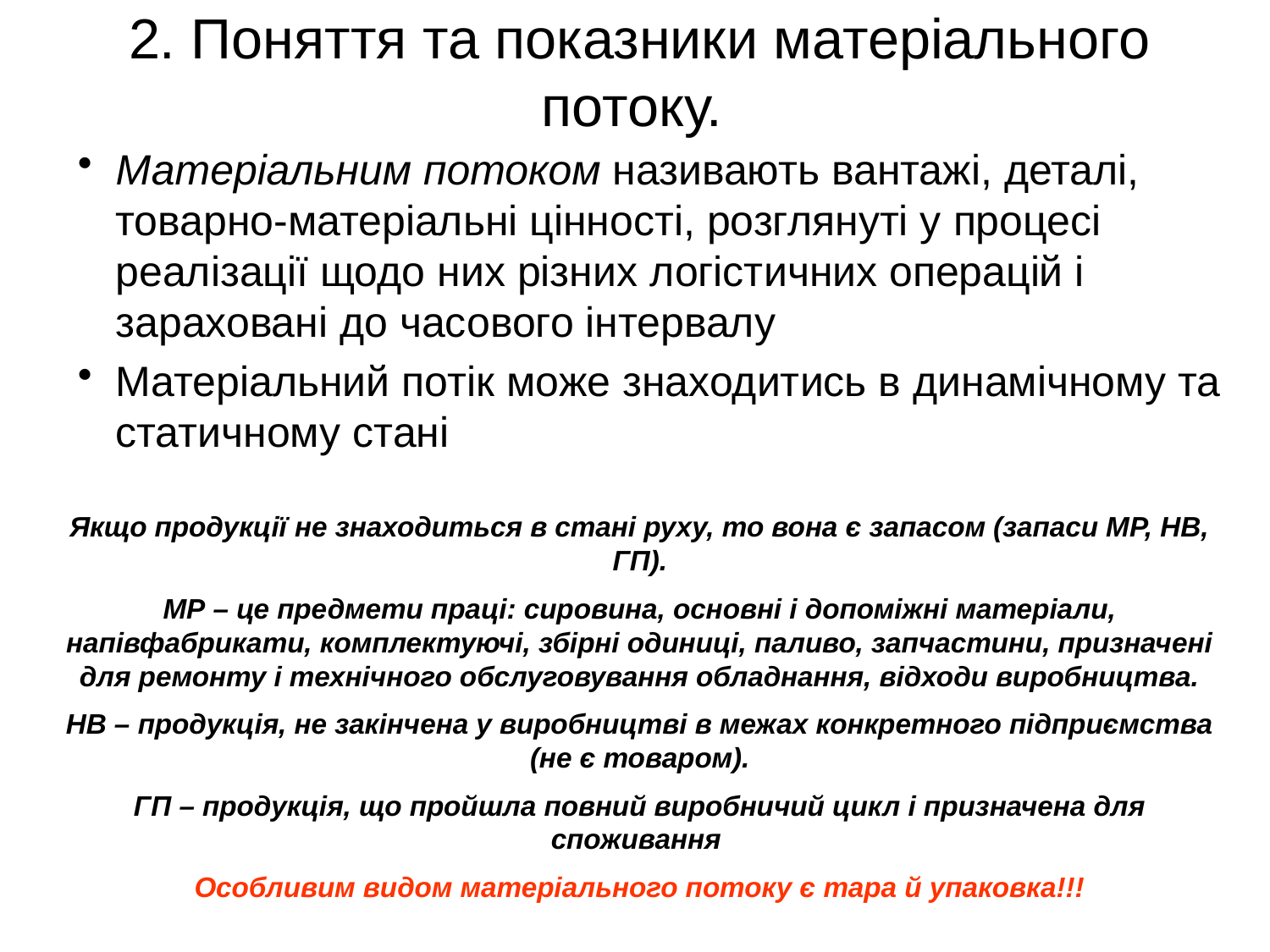

2. Поняття та показники матеріального потоку.
Матеріальним потоком називають вантажі, деталі, товарно-матеріальні цінності, розглянуті у процесі реалізації щодо них різних логістичних операцій і зараховані до часового інтервалу
Матеріальний потік може знаходитись в динамічному та статичному стані
Якщо продукції не знаходиться в стані руху, то вона є запасом (запаси МР, НВ, ГП).
МР – це предмети праці: сировина, основні і допоміжні матеріали, напівфабрикати, комплектуючі, збірні одиниці, паливо, запчастини, призначені для ремонту і технічного обслуговування обладнання, відходи виробництва.
НВ – продукція, не закінчена у виробництві в межах конкретного підприємства (не є товаром).
ГП – продукція, що пройшла повний виробничий цикл і призначена для споживання
Особливим видом матеріального потоку є тара й упаковка!!!
6